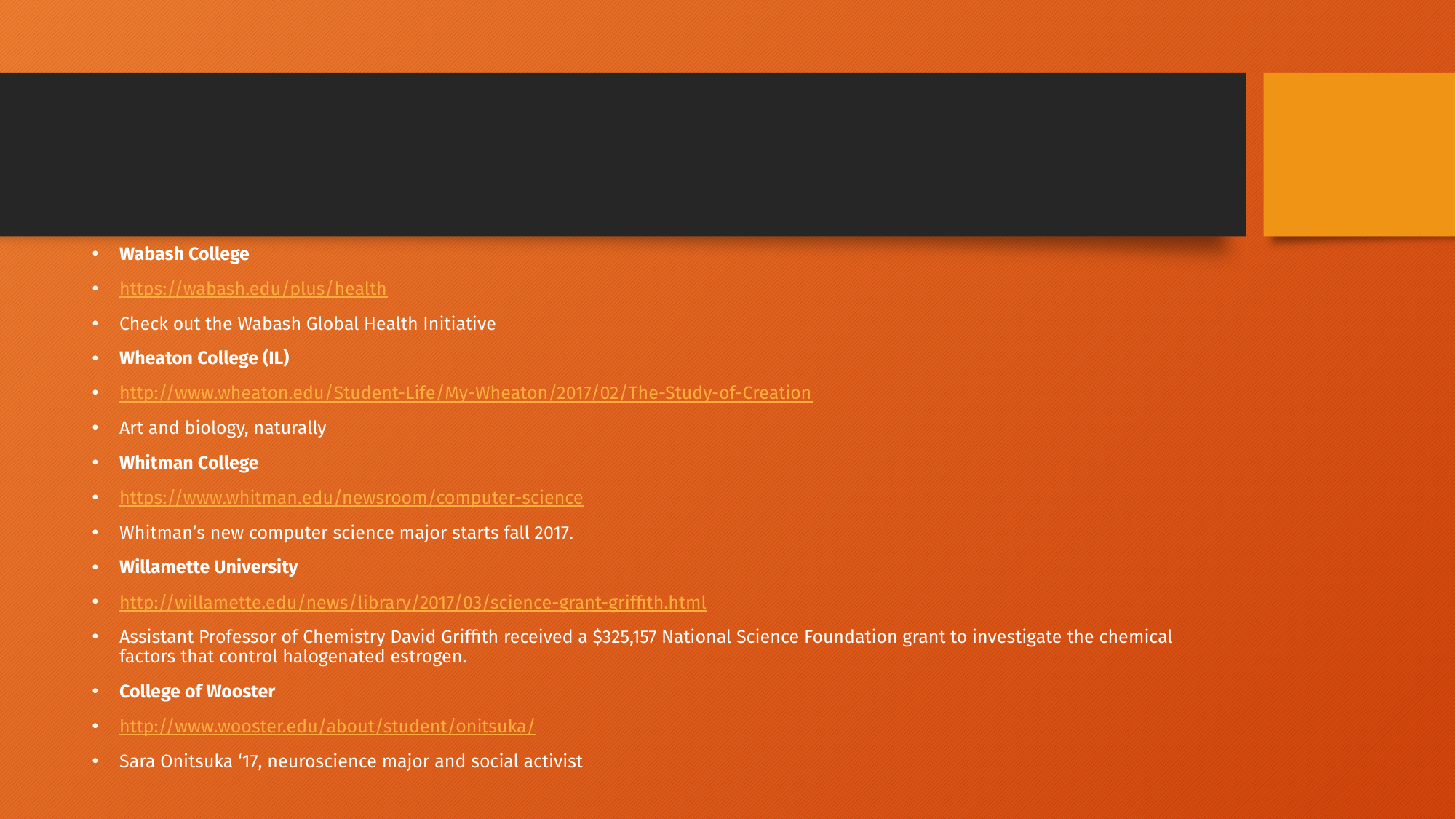

Wabash College
https://wabash.edu/plus/health
Check out the Wabash Global Health Initiative
Wheaton College (IL)
http://www.wheaton.edu/Student-Life/My-Wheaton/2017/02/The-Study-of-Creation
Art and biology, naturally
Whitman College
https://www.whitman.edu/newsroom/computer-science
Whitman’s new computer science major starts fall 2017.
Willamette University
http://willamette.edu/news/library/2017/03/science-grant-griffith.html
Assistant Professor of Chemistry David Griffith received a $325,157 National Science Foundation grant to investigate the chemical factors that control halogenated estrogen.
College of Wooster
http://www.wooster.edu/about/student/onitsuka/
Sara Onitsuka ‘17, neuroscience major and social activist